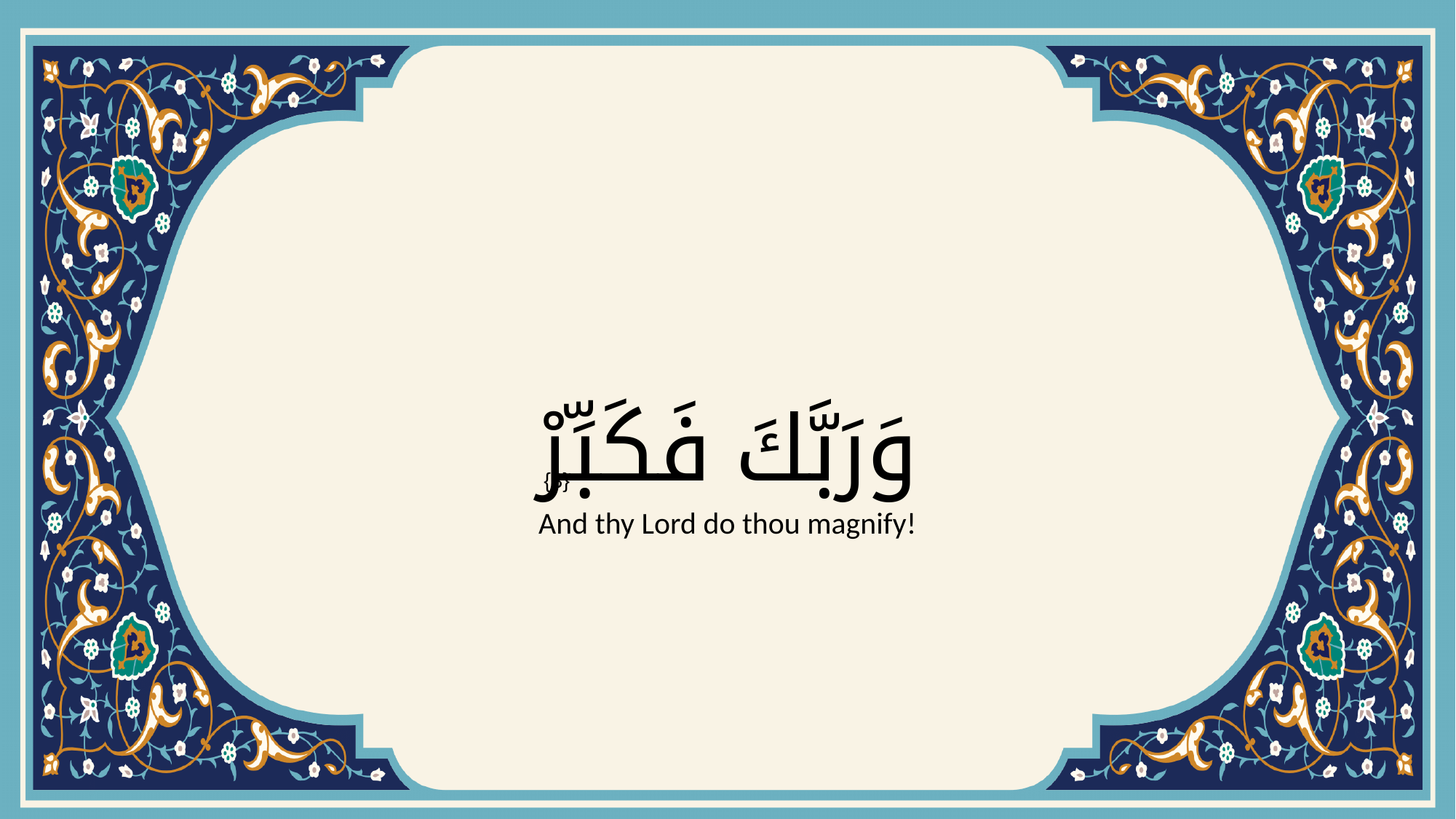

# وَرَبَّكَ فَكَبِّرْ
{3}
And thy Lord do thou magnify!